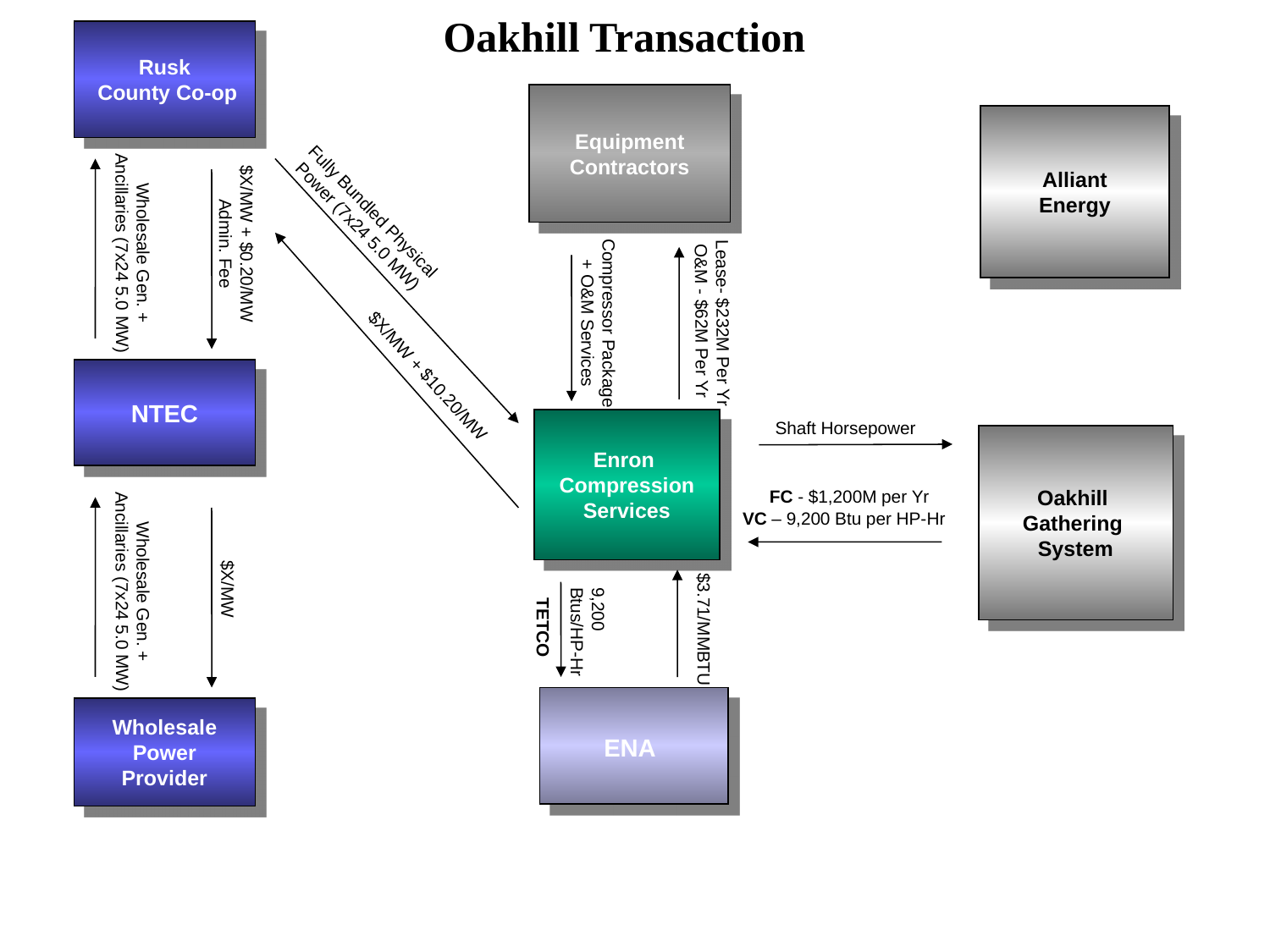

# Oakhill Transaction

Rusk
 County Co-op

Equipment
Contractors
Alliant
Energy

Fully Bundled Physical Power (7x24 5.0 MW)
$X/MW + $0.20/MW Admin. Fee
Wholesale Gen. + Ancillaries (7x24 5.0 MW)

Compressor Package + O&M Services
Lease- $232M Per Yr
O&M - $62M Per Yr
$X/MW + $10.20/MW
NTEC

Enron
Compression
Services
Shaft Horsepower
Oakhill
Gathering
System

 FC - $1,200M per Yr
VC – 9,200 Btu per HP-Hr

Wholesale Gen. + Ancillaries (7x24 5.0 MW)

$X/MW

9,200 Btus/HP-Hr
$3.71/MMBTU
TETCO
ENA
Wholesale
Power
Provider